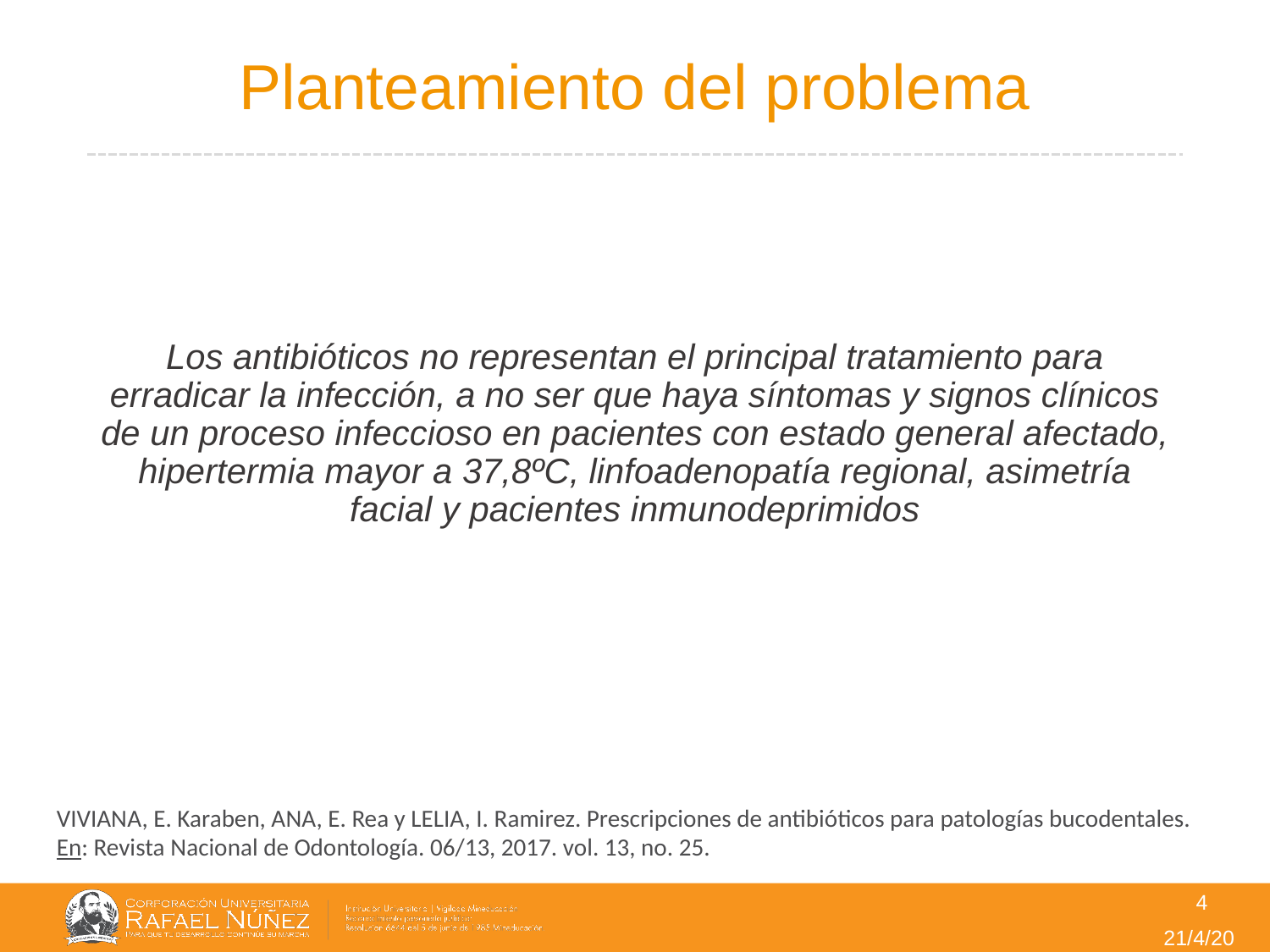

# Planteamiento del problema

Los antibióticos no representan el principal tratamiento para erradicar la infección, a no ser que haya síntomas y signos clínicos de un proceso infeccioso en pacientes con estado general afectado, hipertermia mayor a 37,8ºC, linfoadenopatía regional, asimetría facial y pacientes inmunodeprimidos

VIVIANA, E. Karaben, ANA, E. Rea y LELIA, I. Ramirez. Prescripciones de antibióticos para patologías bucodentales. En: Revista Nacional de Odontología. 06/13, 2017. vol. 13, no. 25.
4